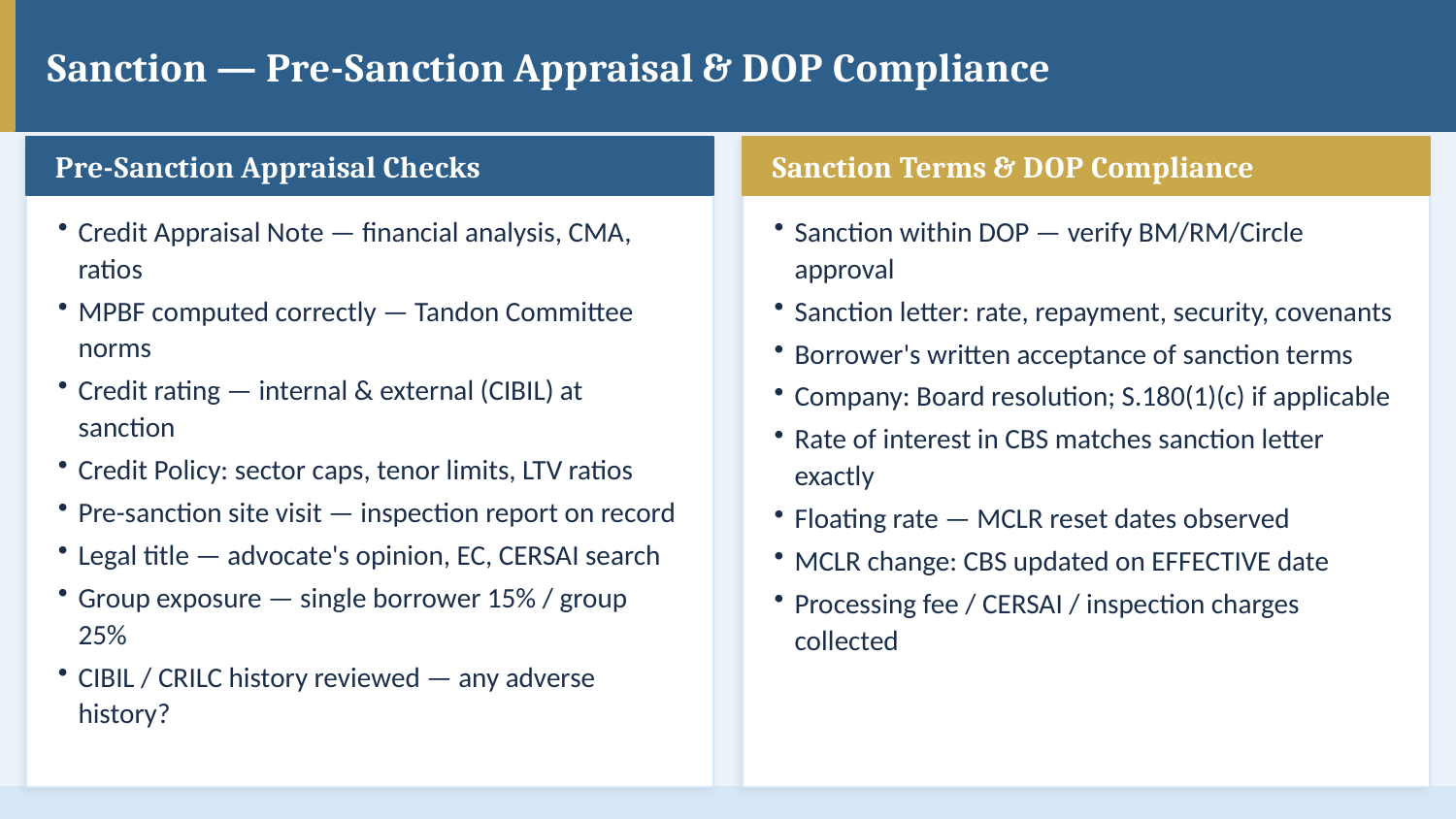

Sanction — Pre-Sanction Appraisal & DOP Compliance

Pre-Sanction Appraisal Checks

Sanction Terms & DOP Compliance
Credit Appraisal Note — financial analysis, CMA, ratios
MPBF computed correctly — Tandon Committee norms
Credit rating — internal & external (CIBIL) at sanction
Credit Policy: sector caps, tenor limits, LTV ratios
Pre-sanction site visit — inspection report on record
Legal title — advocate's opinion, EC, CERSAI search
Group exposure — single borrower 15% / group 25%
CIBIL / CRILC history reviewed — any adverse history?
Sanction within DOP — verify BM/RM/Circle approval
Sanction letter: rate, repayment, security, covenants
Borrower's written acceptance of sanction terms
Company: Board resolution; S.180(1)(c) if applicable
Rate of interest in CBS matches sanction letter exactly
Floating rate — MCLR reset dates observed
MCLR change: CBS updated on EFFECTIVE date
Processing fee / CERSAI / inspection charges collected